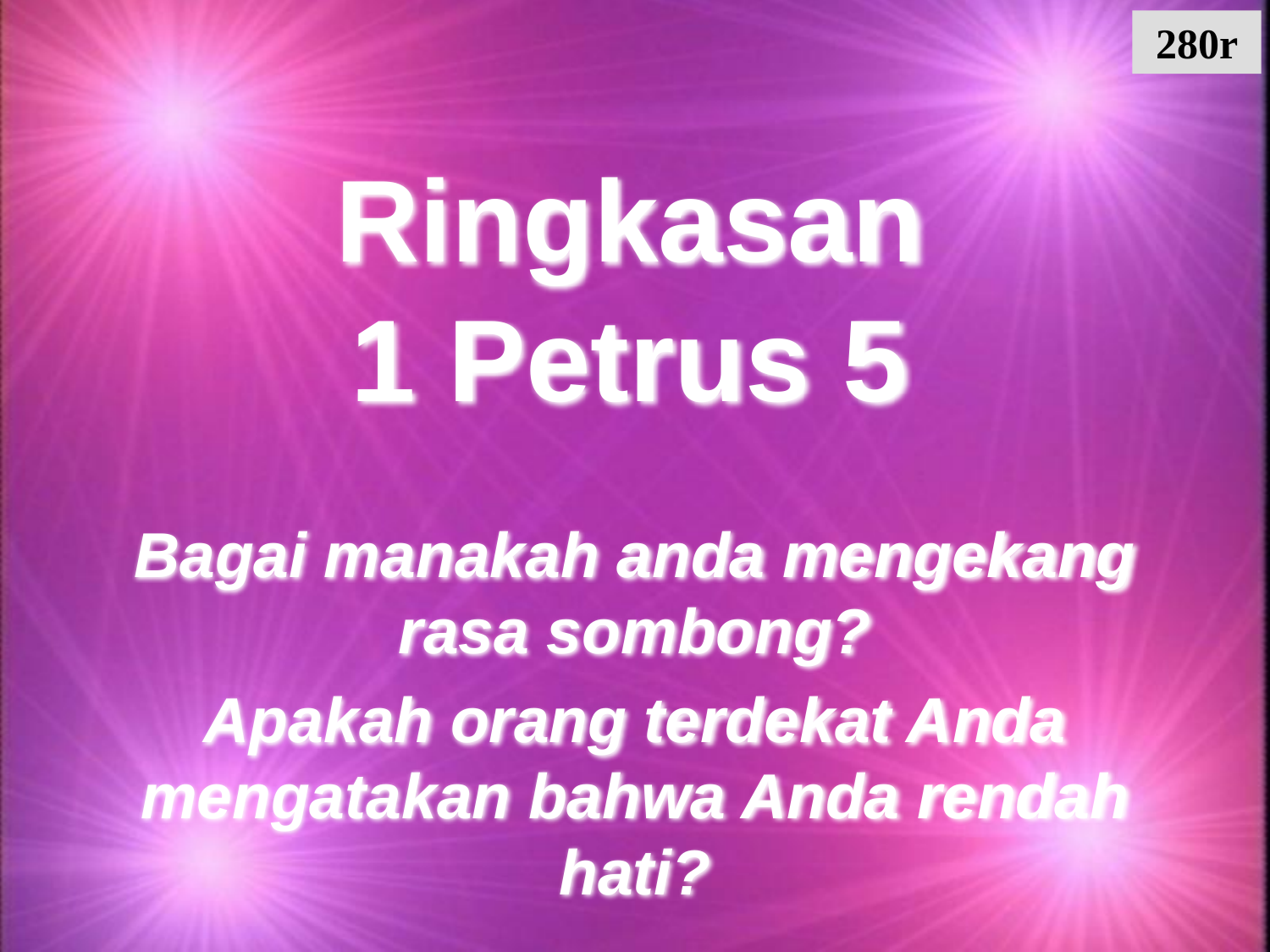

280r
# Ringkasan 1 Petrus 5
Bagai manakah anda mengekang rasa sombong?
Apakah orang terdekat Anda mengatakan bahwa Anda rendah hati?